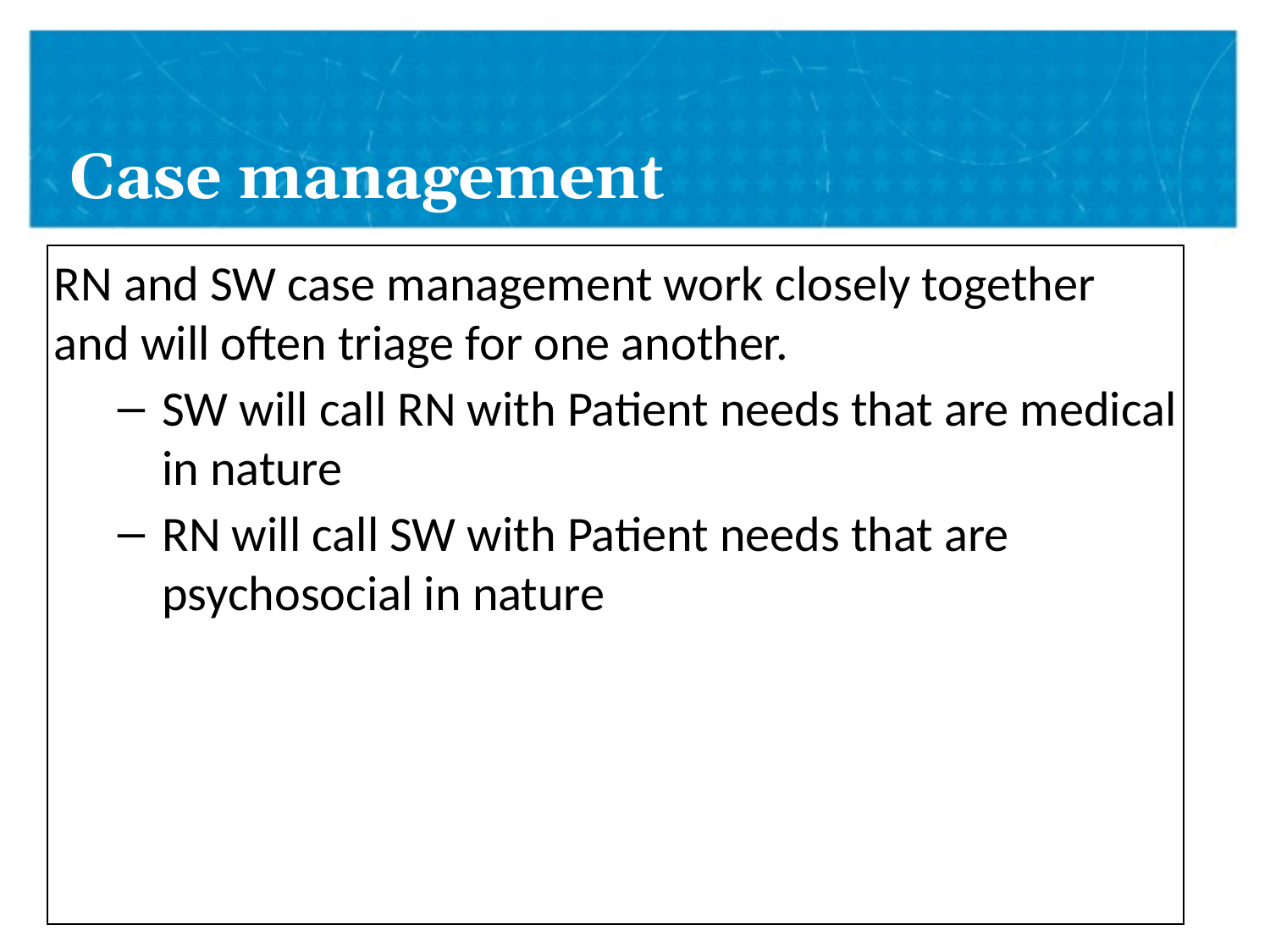

# Case management
RN and SW case management work closely together and will often triage for one another.
SW will call RN with Patient needs that are medical in nature
RN will call SW with Patient needs that are psychosocial in nature